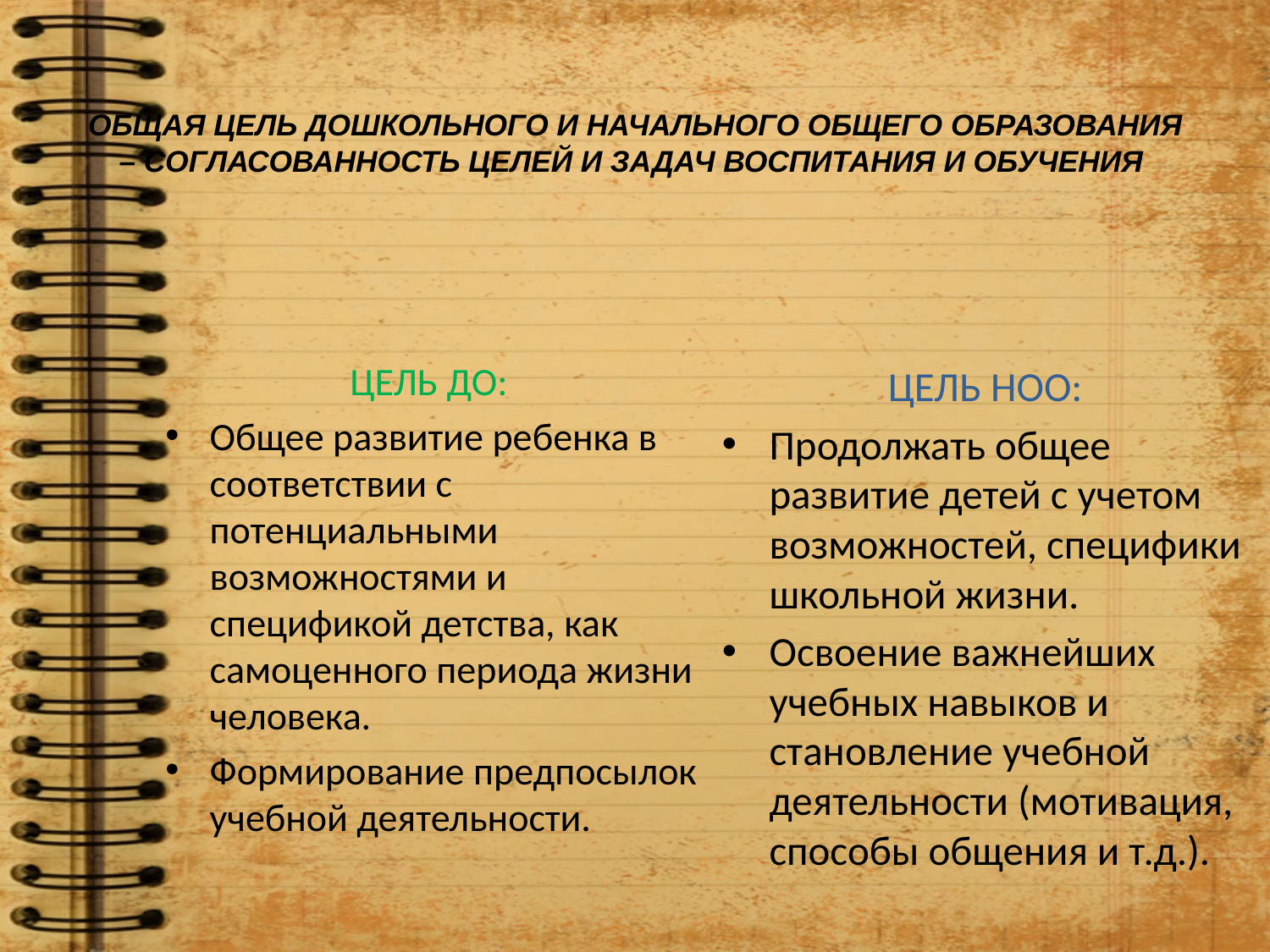

# ОБЩАЯ ЦЕЛЬ ДОШКОЛЬНОГО И НАЧАЛЬНОГО ОБЩЕГО ОБРАЗОВАНИЯ – СОГЛАСОВАННОСТЬ ЦЕЛЕЙ И ЗАДАЧ ВОСПИТАНИЯ И ОБУЧЕНИЯ

ЦЕЛЬ НОО:
Продолжать общее развитие детей с учетом возможностей, специфики школьной жизни.
Освоение важнейших учебных навыков и становление учебной деятельности (мотивация, способы общения и т.д.).

ЦЕЛЬ ДО:
Общее развитие ребенка в соответствии с потенциальными возможностями и спецификой детства, как самоценного периода жизни человека.
Формирование предпосылок учебной деятельности.